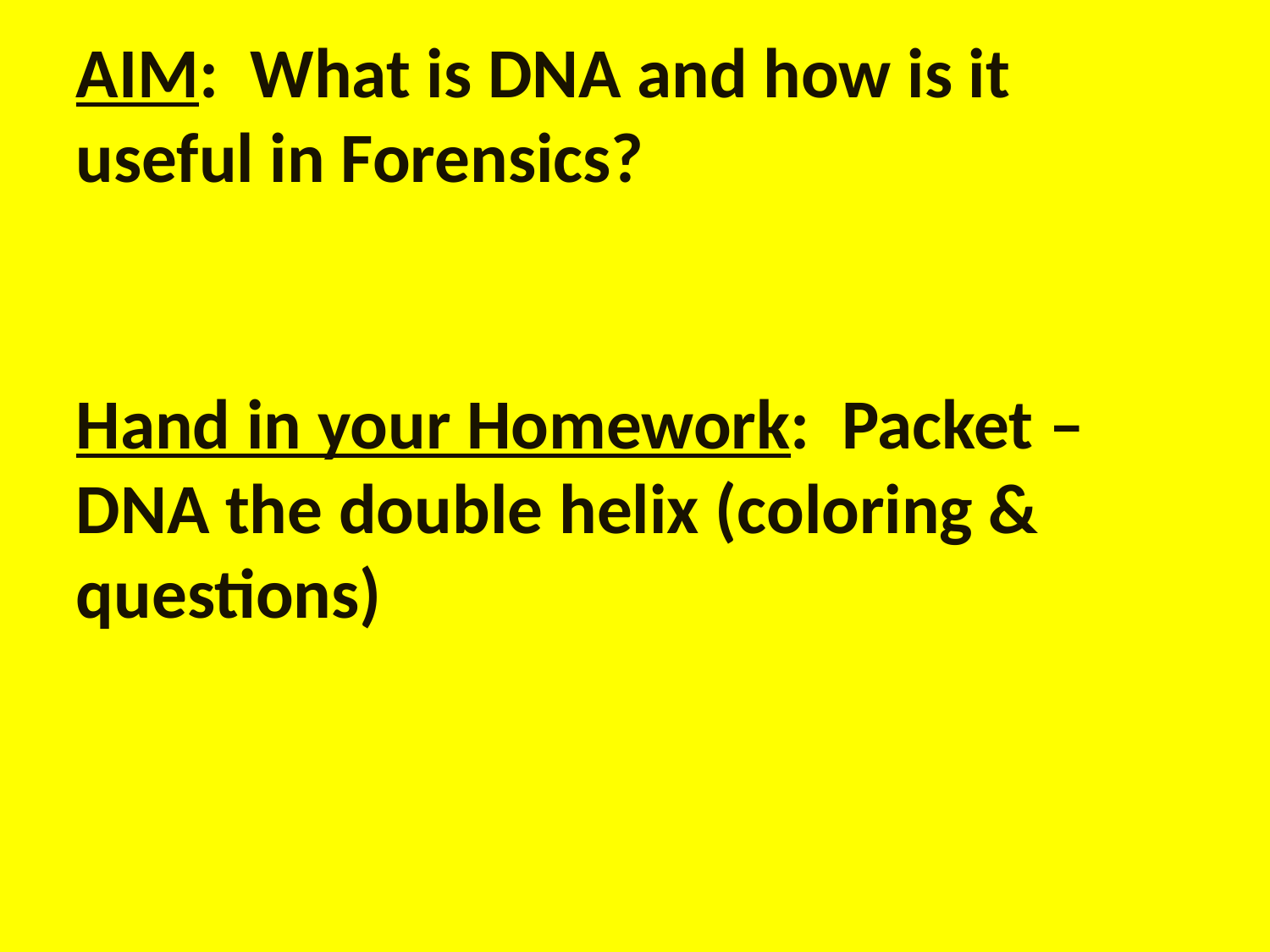

AIM:  What is DNA and how is it useful in Forensics?

Hand in your Homework:  Packet – DNA the double helix (coloring & questions)